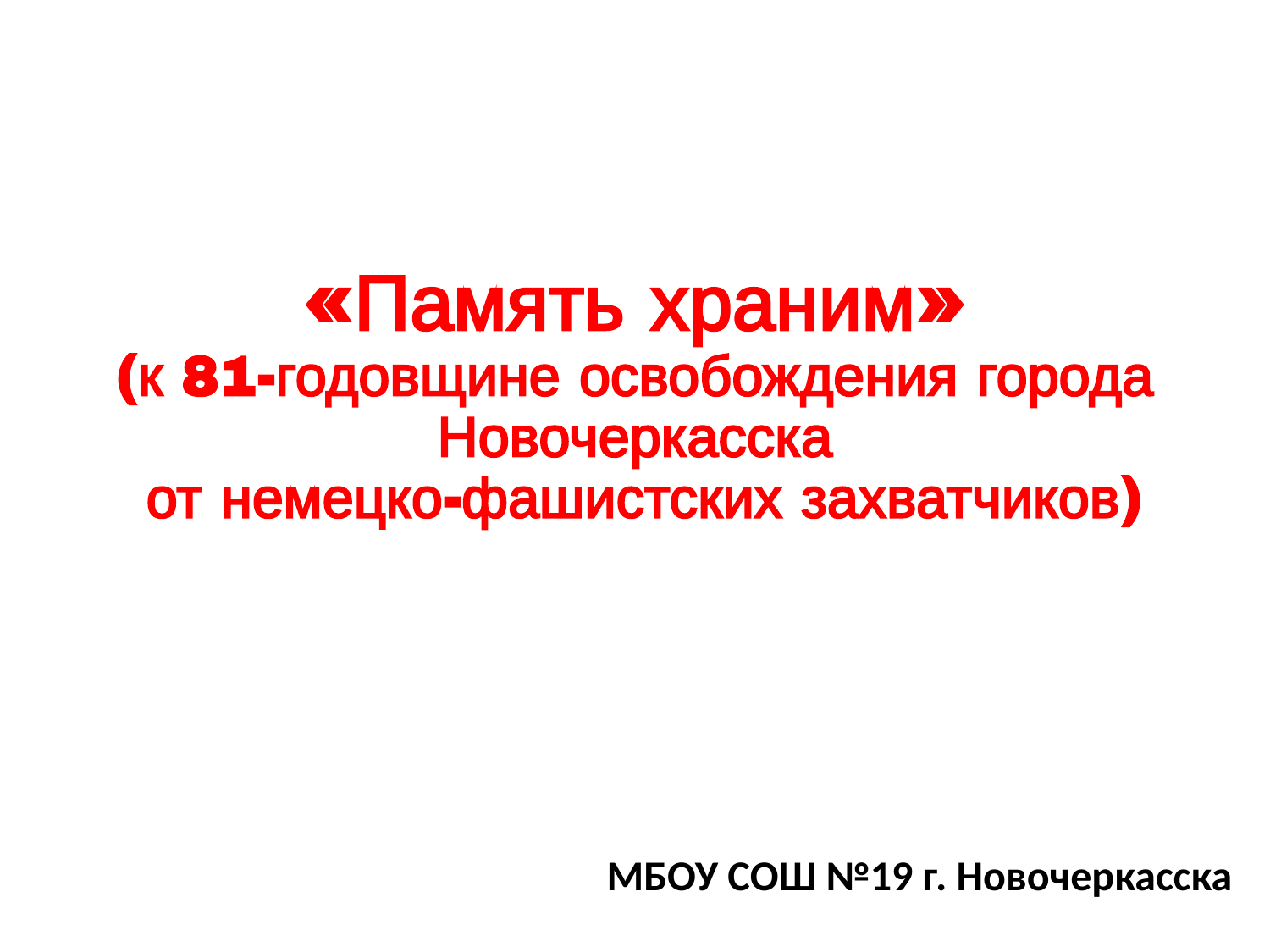

# «Память храним» (к 81-годовщине освобождения города Новочеркасска от немецко-фашистских захватчиков)

МБОУ СОШ №19 г. Новочеркасска